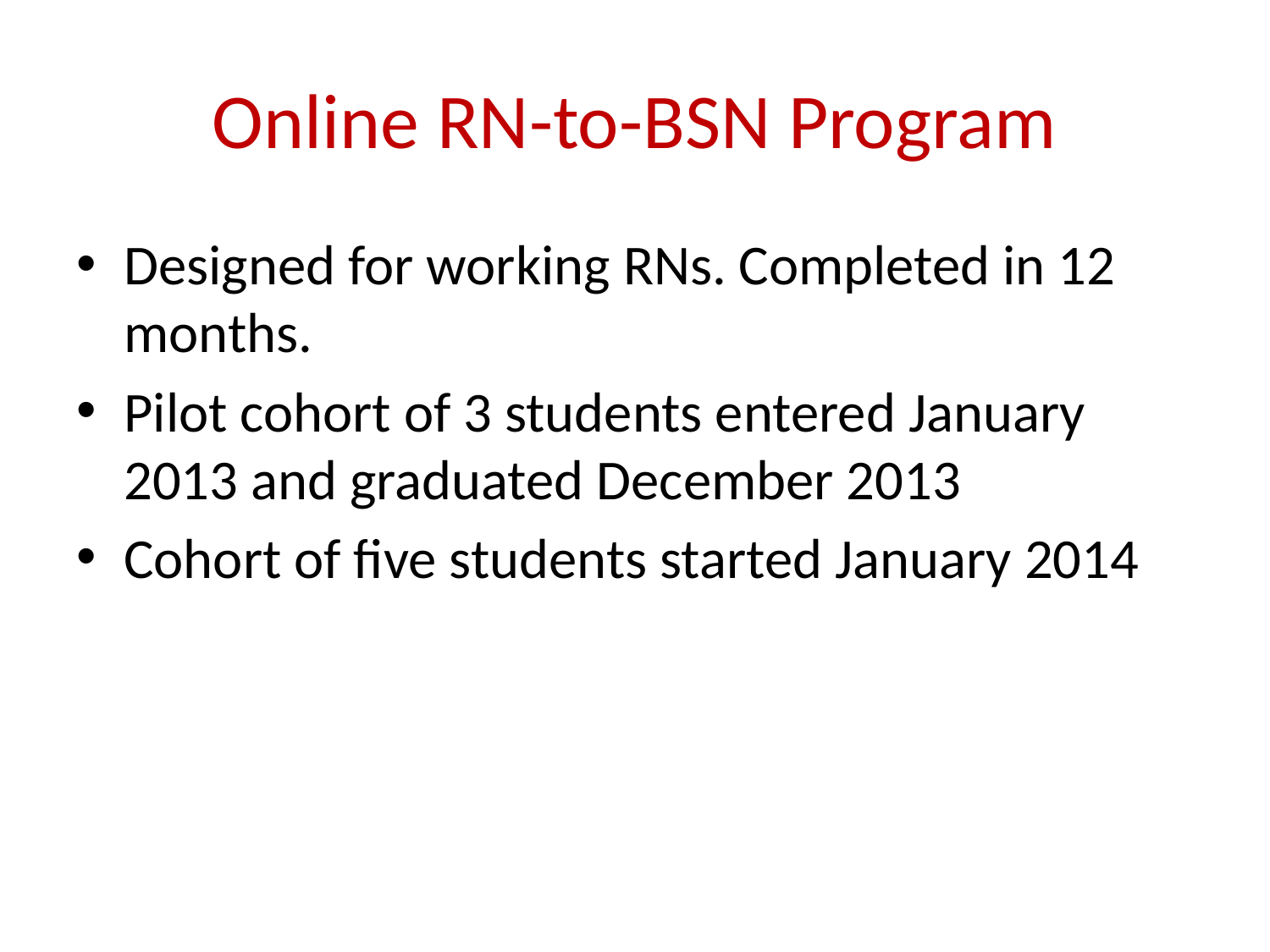

# Online RN-to-BSN Program
Designed for working RNs. Completed in 12 months.
Pilot cohort of 3 students entered January 2013 and graduated December 2013
Cohort of five students started January 2014